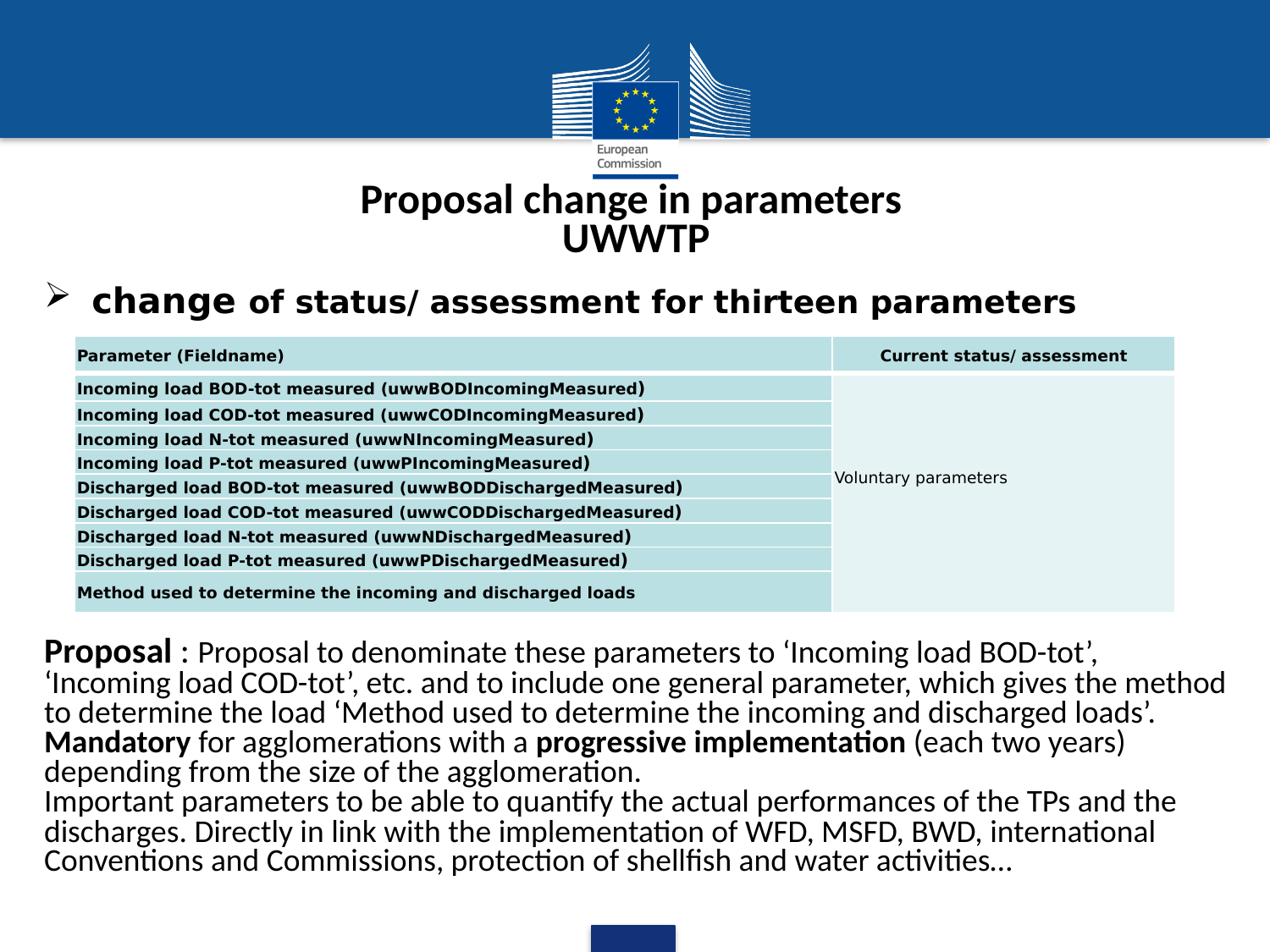

Proposal change in parameters
UWWTP

change of status/ assessment for thirteen parameters

Proposal : Proposal to denominate these parameters to ‘Incoming load BOD-tot’, ‘Incoming load COD-tot’, etc. and to include one general parameter, which gives the method to determine the load ‘Method used to determine the incoming and discharged loads’.
Mandatory for agglomerations with a progressive implementation (each two years) depending from the size of the agglomeration.
Important parameters to be able to quantify the actual performances of the TPs and the discharges. Directly in link with the implementation of WFD, MSFD, BWD, international Conventions and Commissions, protection of shellfish and water activities…

| Parameter (Fieldname) | Current status/ assessment |
| --- | --- |
| Incoming load BOD-tot measured (uwwBODIncomingMeasured) | Voluntary parameters |
| Incoming load COD-tot measured (uwwCODIncomingMeasured) |  |
| Incoming load N-tot measured (uwwNIncomingMeasured) |  |
| Incoming load P-tot measured (uwwPIncomingMeasured) |  |
| Discharged load BOD-tot measured (uwwBODDischargedMeasured) |  |
| Discharged load COD-tot measured (uwwCODDischargedMeasured) |  |
| Discharged load N-tot measured (uwwNDischargedMeasured) |  |
| Discharged load P-tot measured (uwwPDischargedMeasured) |  |
| Method used to determine the incoming and discharged loads |  |